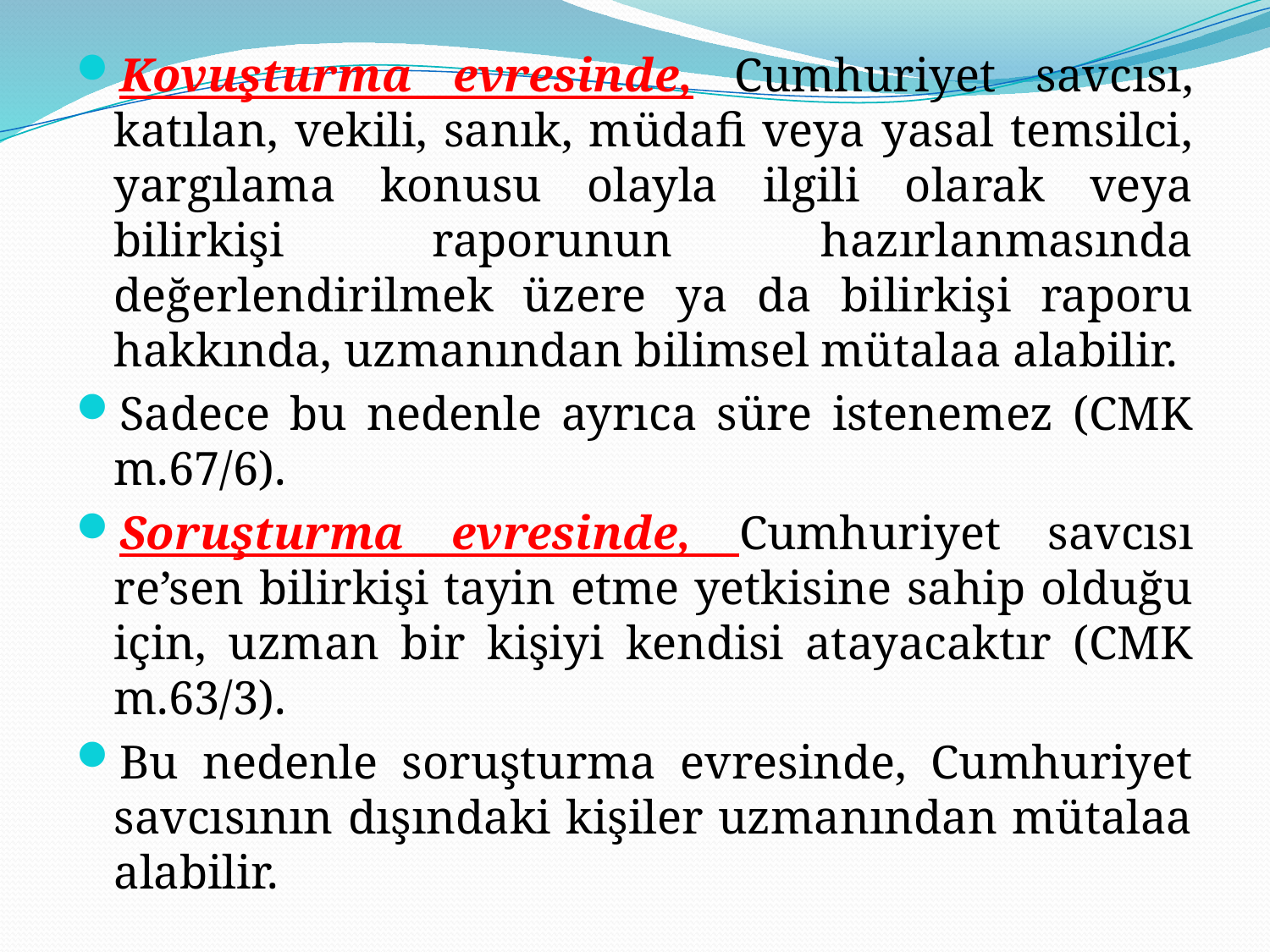

Kovuşturma evresinde, Cumhuriyet savcısı, katılan, vekili, sanık, müdafi veya yasal temsilci, yargılama konusu olayla ilgili olarak veya bilirkişi raporunun hazırlanmasında değerlendirilmek üzere ya da bilirkişi raporu hakkında, uzmanından bilimsel mütalaa alabilir.
Sadece bu nedenle ayrıca süre istenemez (CMK m.67/6).
Soruşturma evresinde, Cumhuriyet savcısı re’sen bilirkişi tayin etme yetkisine sahip olduğu için, uzman bir kişiyi kendisi atayacaktır (CMK m.63/3).
Bu nedenle soruşturma evresinde, Cumhuriyet savcısının dışındaki kişiler uzmanından mütalaa alabilir.